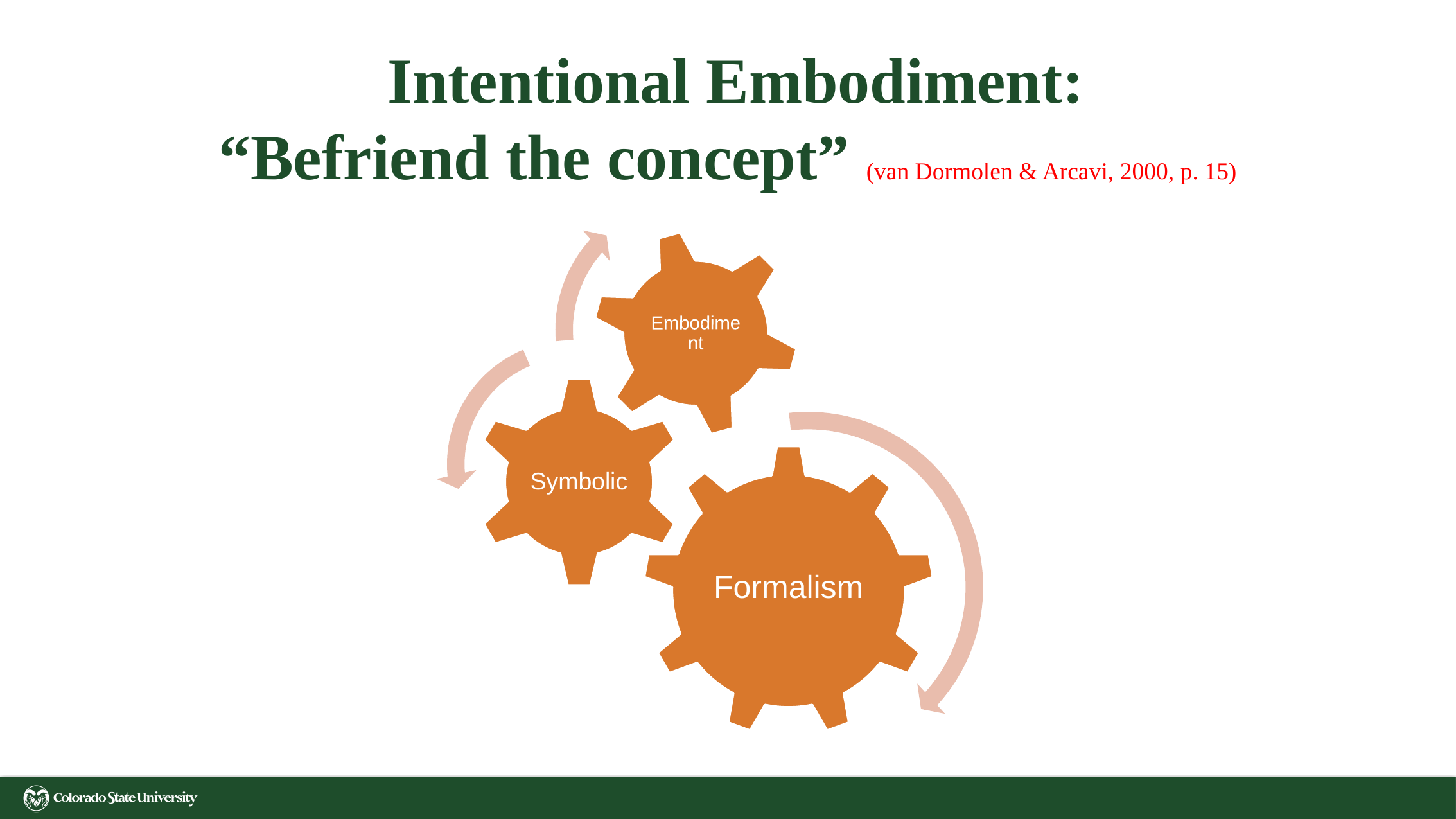

# Intentional Embodiment: “Befriend the concept” (van Dormolen & Arcavi, 2000, p. 15)
Formalism
Symbolic
Embodiment